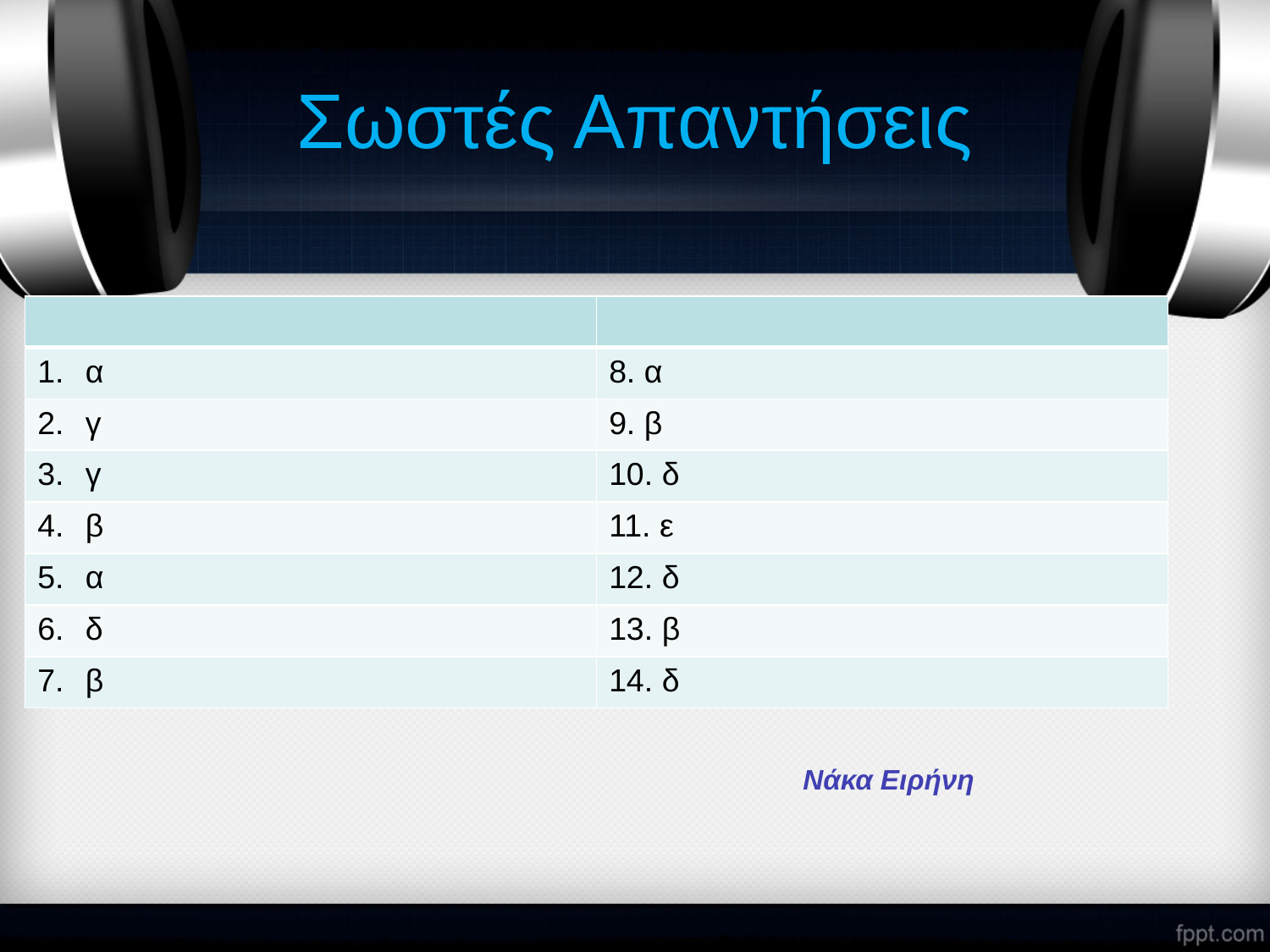

# Σωστές Απαντήσεις
|  |  |
| --- | --- |
| α | 8. α |
| γ | 9. β |
| γ | 10. δ |
| β | 11. ε |
| α | 12. δ |
| δ | 13. β |
| β | 14. δ |
Νάκα Ειρήνη